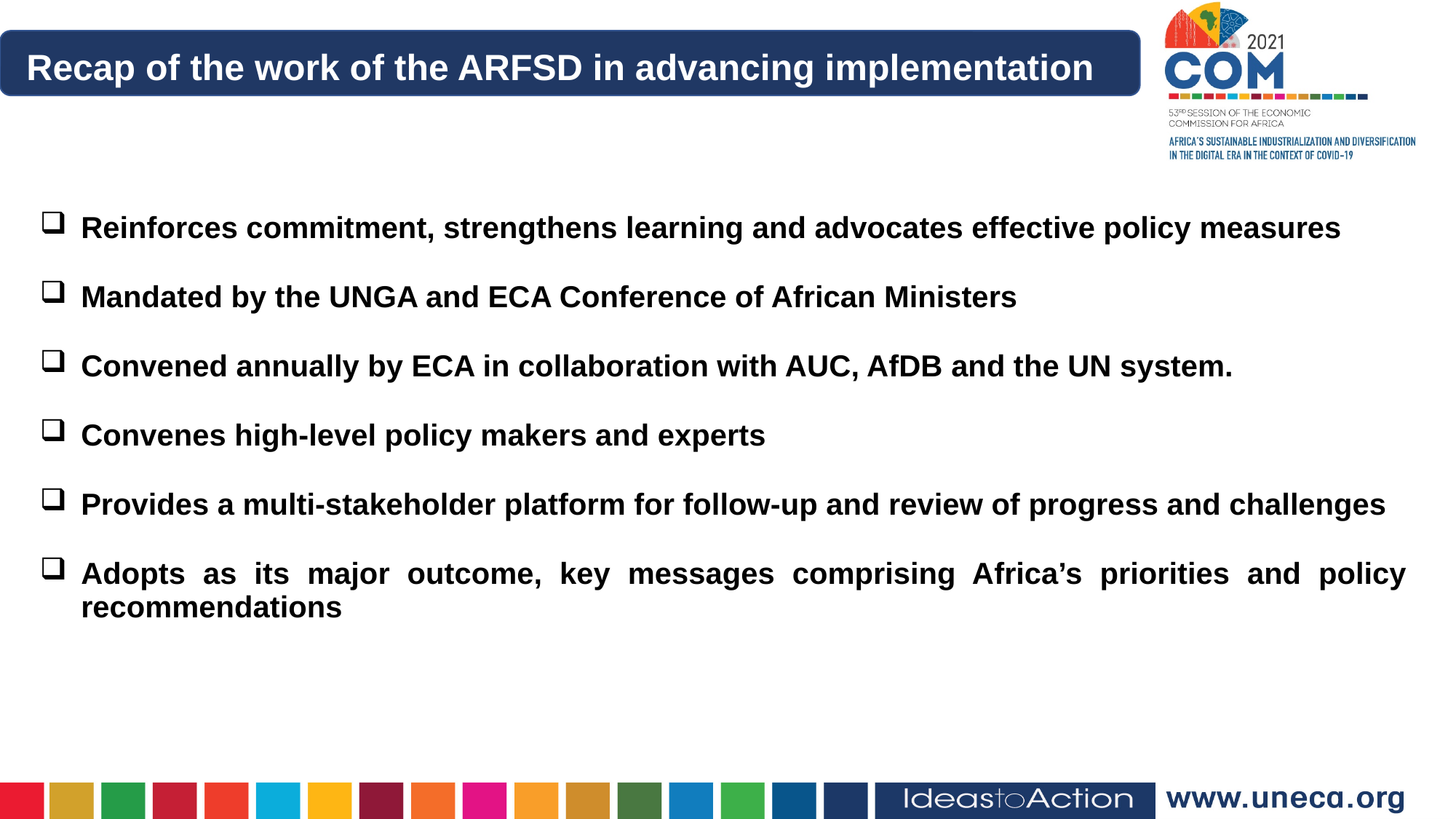

Recap of the work of the ARFSD in advancing implementation

Reinforces commitment, strengthens learning and advocates effective policy measures
Mandated by the UNGA and ECA Conference of African Ministers
Convened annually by ECA in collaboration with AUC, AfDB and the UN system.
Convenes high-level policy makers and experts
Provides a multi-stakeholder platform for follow-up and review of progress and challenges
Adopts as its major outcome, key messages comprising Africa’s priorities and policy recommendations